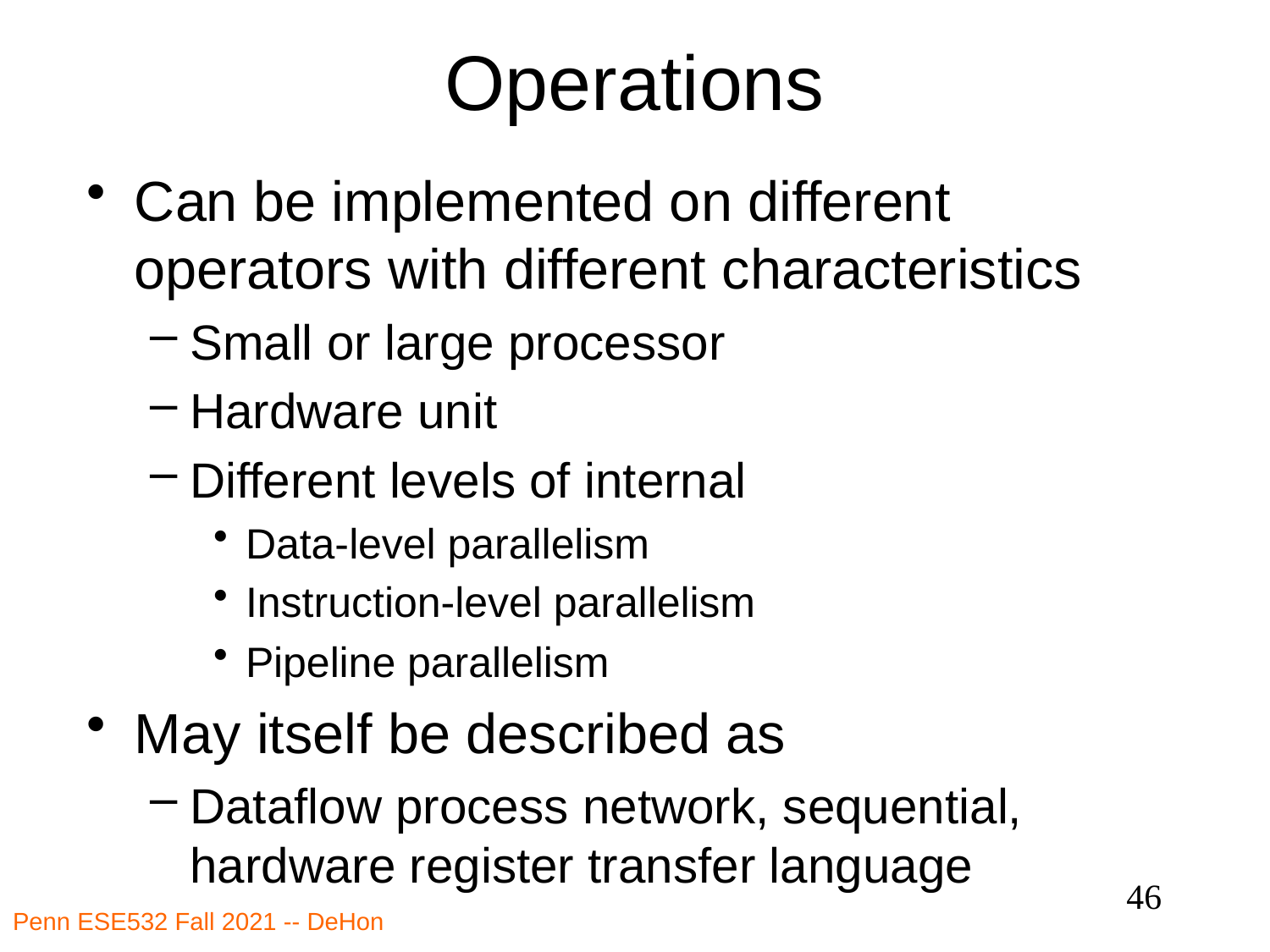

# Operations
Can be implemented on different operators with different characteristics
Small or large processor
Hardware unit
Different levels of internal
Data-level parallelism
Instruction-level parallelism
Pipeline parallelism
May itself be described as
Dataflow process network, sequential, hardware register transfer language
46
Penn ESE532 Fall 2021 -- DeHon